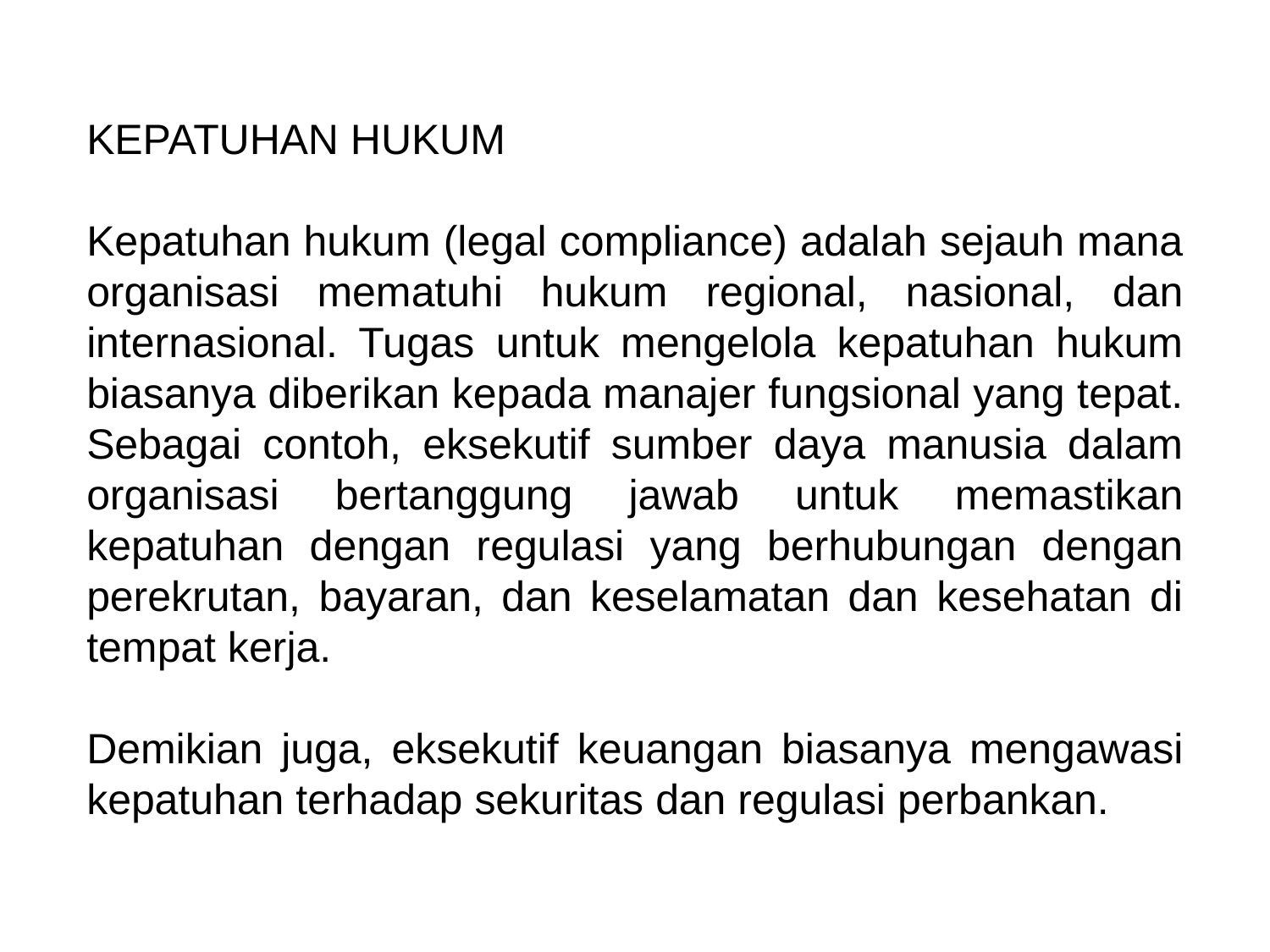

KEPATUHAN HUKUM

Kepatuhan hukum (legal compliance) adalah sejauh mana organisasi mematuhi hukum regional, nasional, dan internasional. Tugas untuk mengelola kepatuhan hukum biasanya diberikan kepada manajer fungsional yang tepat. Sebagai contoh, eksekutif sumber daya manusia dalam organisasi bertanggung jawab untuk memastikan kepatuhan dengan regulasi yang berhubungan dengan perekrutan, bayaran, dan keselamatan dan kesehatan di tempat kerja.

Demikian juga, eksekutif keuangan biasanya mengawasi kepatuhan terhadap sekuritas dan regulasi perbankan.